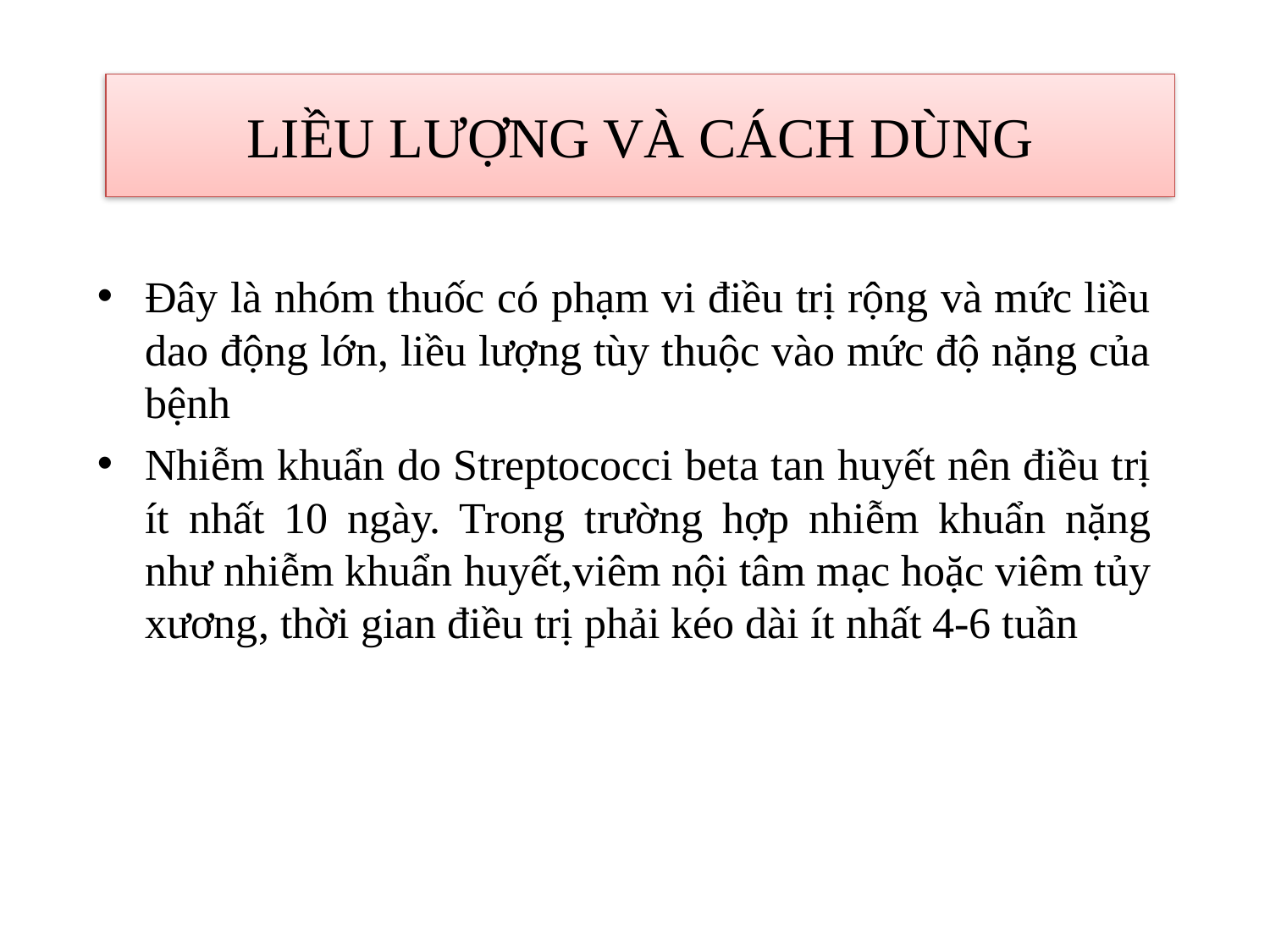

# LIỀU LƯỢNG VÀ CÁCH DÙNG

Đây là nhóm thuốc có phạm vi điều trị rộng và mức liều dao động lớn, liều lượng tùy thuộc vào mức độ nặng của bệnh
Nhiễm khuẩn do Streptococci beta tan huyết nên điều trị ít nhất 10 ngày. Trong trường hợp nhiễm khuẩn nặng như nhiễm khuẩn huyết,viêm nội tâm mạc hoặc viêm tủy xương, thời gian điều trị phải kéo dài ít nhất 4-6 tuần